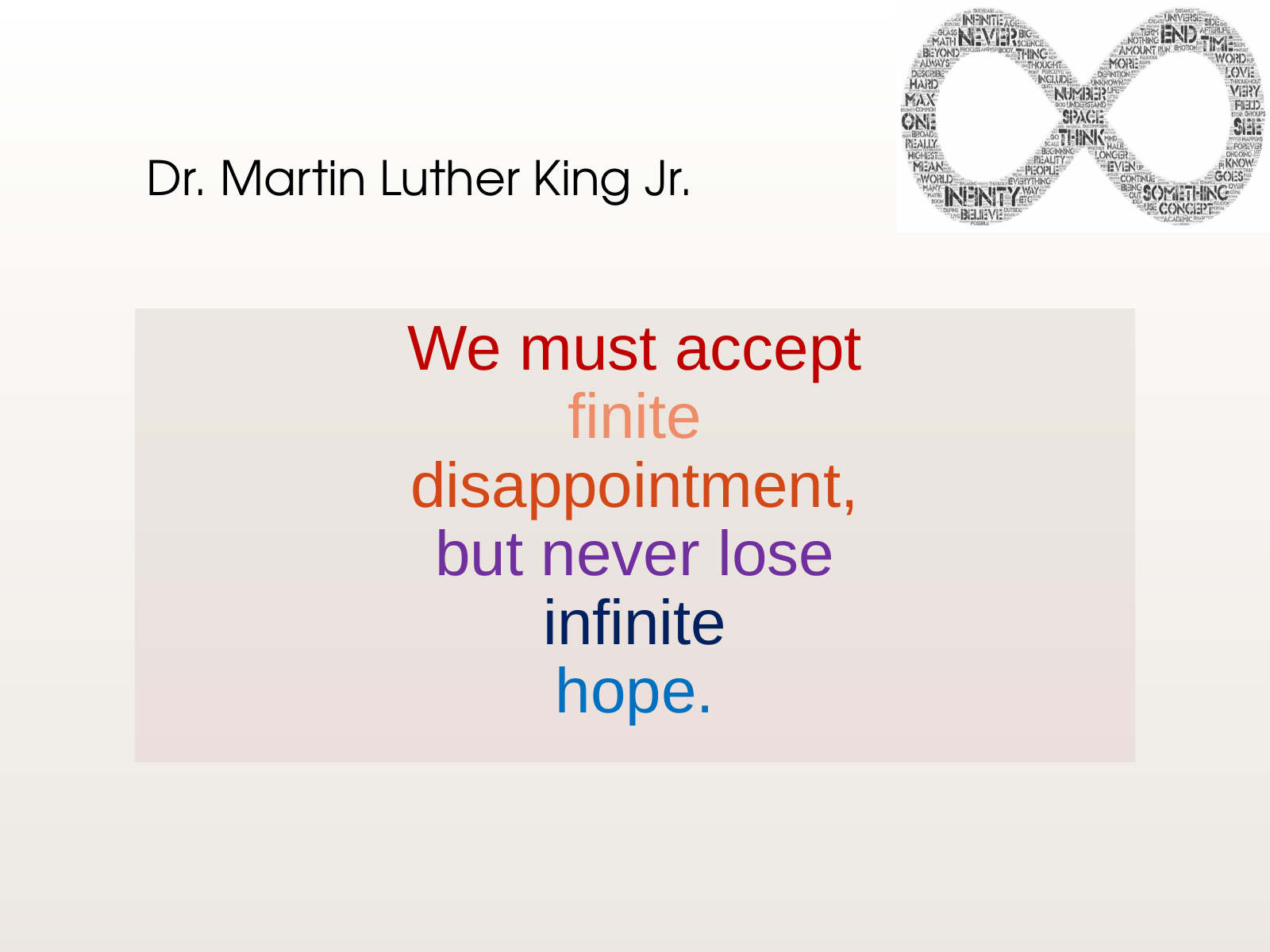

# Dr. Martin Luther King Jr.
We must accept
finite
disappointment,
but never lose
infinite
hope.